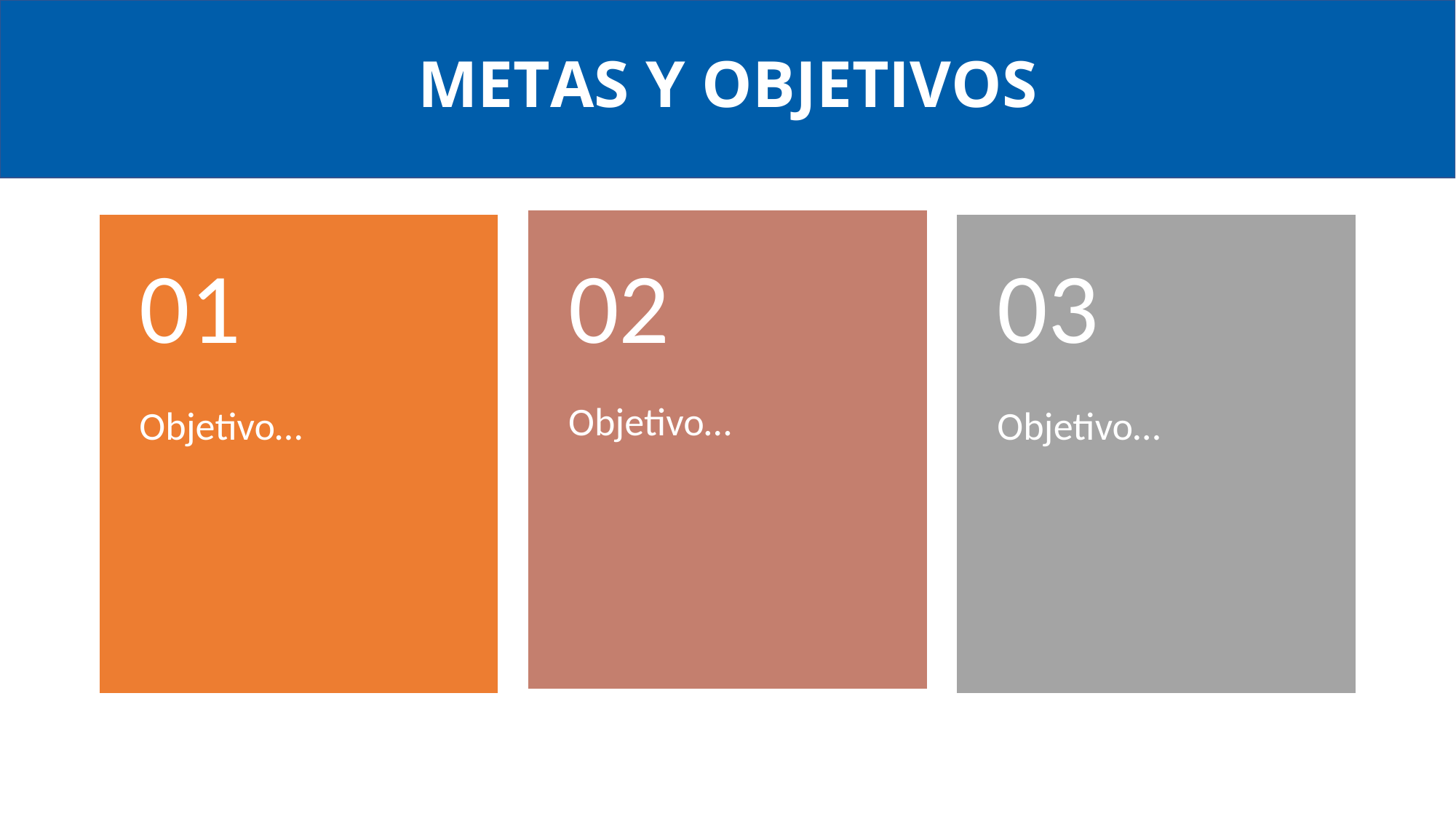

# METAS Y OBJETIVOS

01

02

03
Objetivo…
Objetivo…
Objetivo…